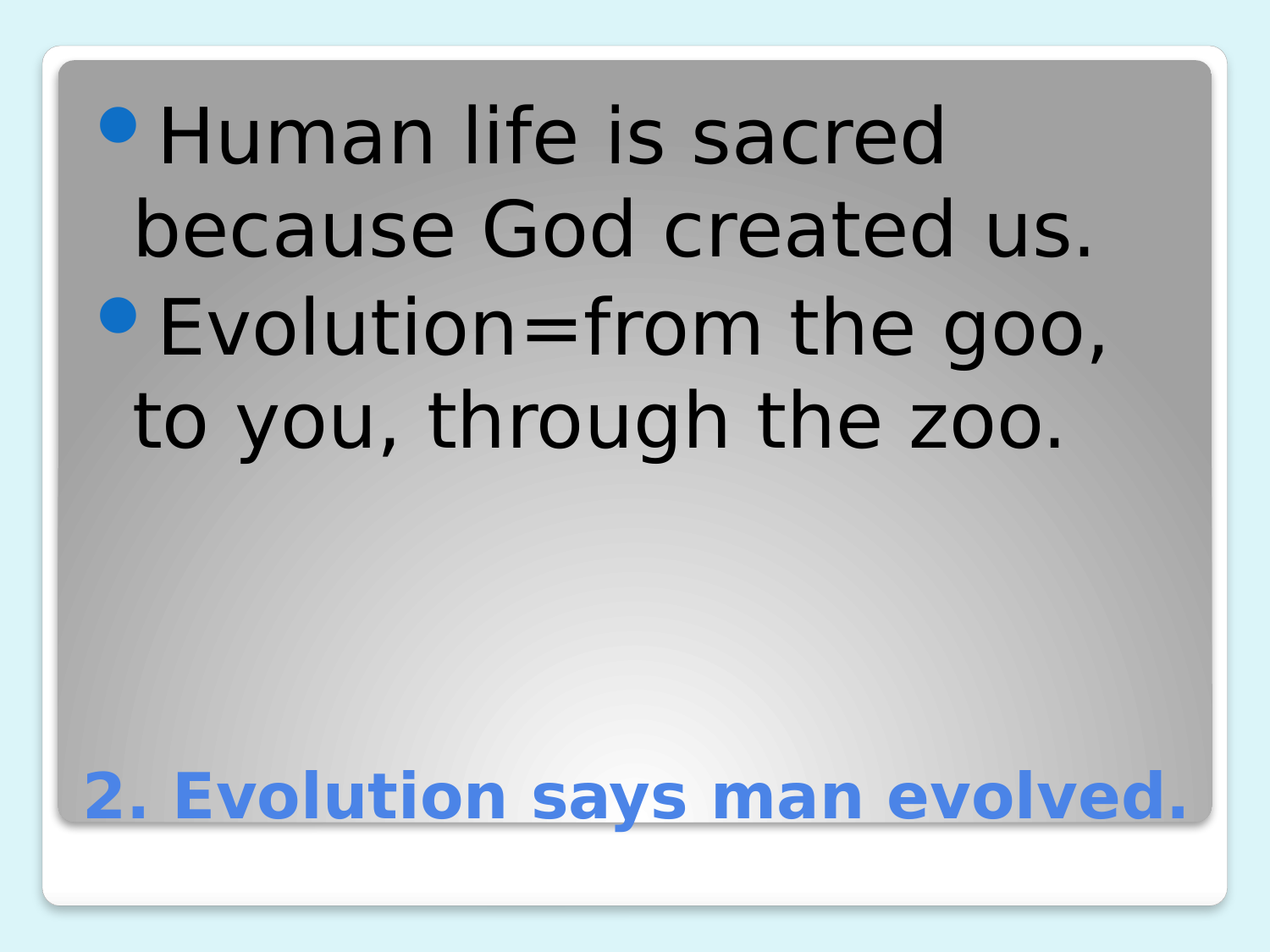

Human life is sacred because God created us.
Evolution=from the goo, to you, through the zoo.
# 2. Evolution says man evolved.